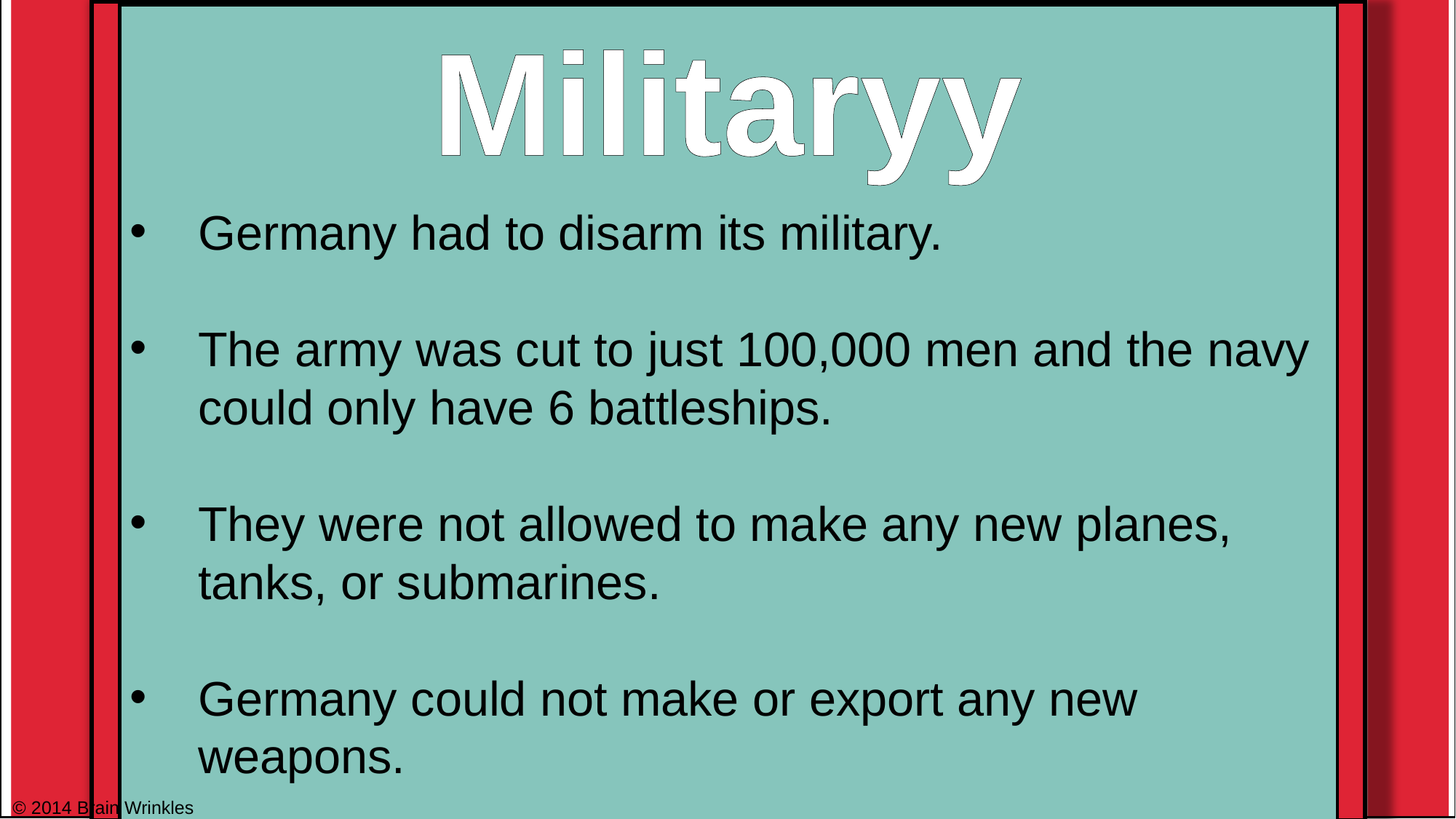

Militaryy

Germany had to disarm its military.

The army was cut to just 100,000 men and the navy could only have 6 battleships.

They were not allowed to make any new planes, tanks, or submarines.

Germany could not make or export any new weapons.

© 2014 Brain Wrinkles